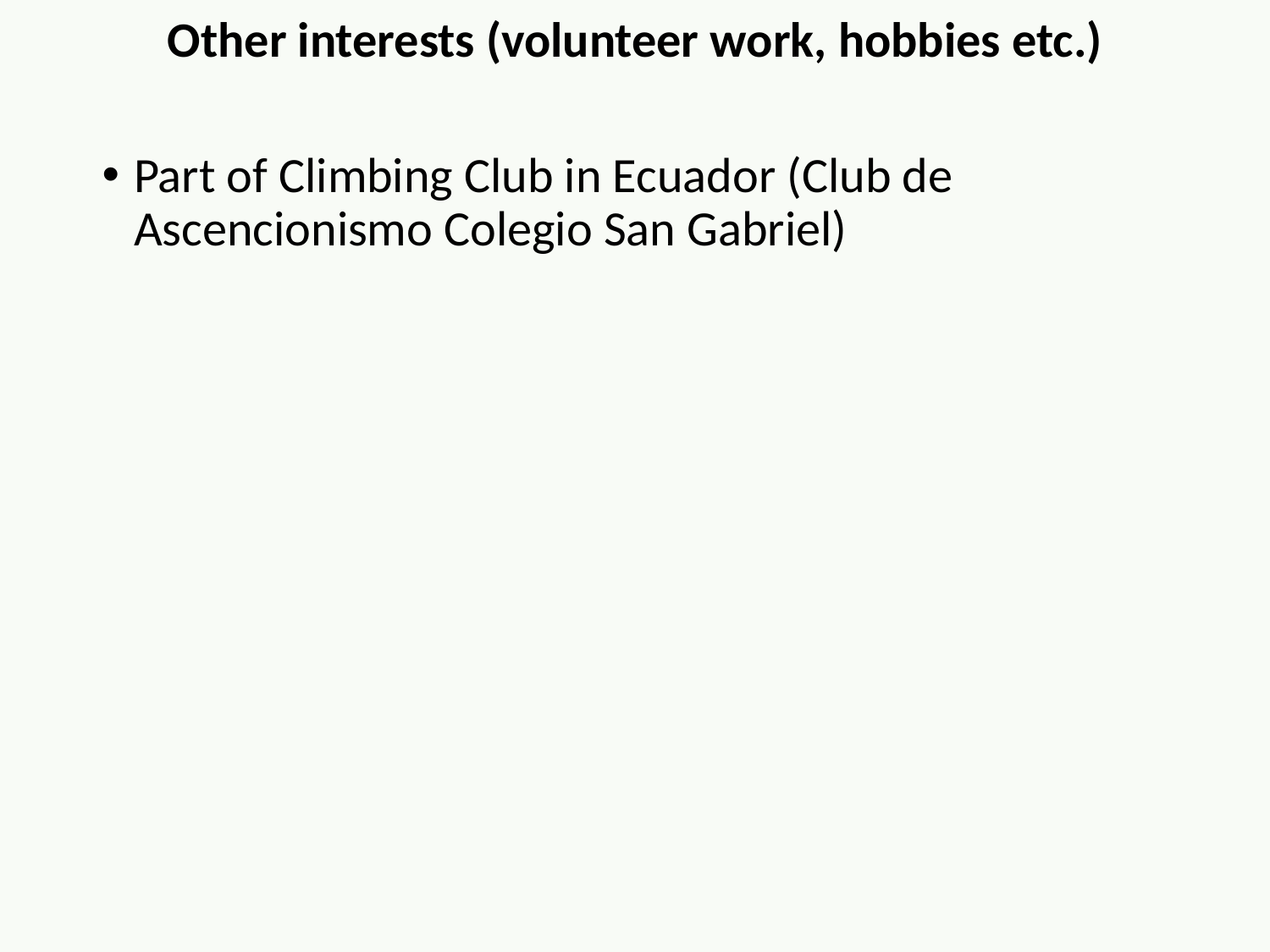

Other interests (volunteer work, hobbies etc.)
Part of Climbing Club in Ecuador (Club de Ascencionismo Colegio San Gabriel)